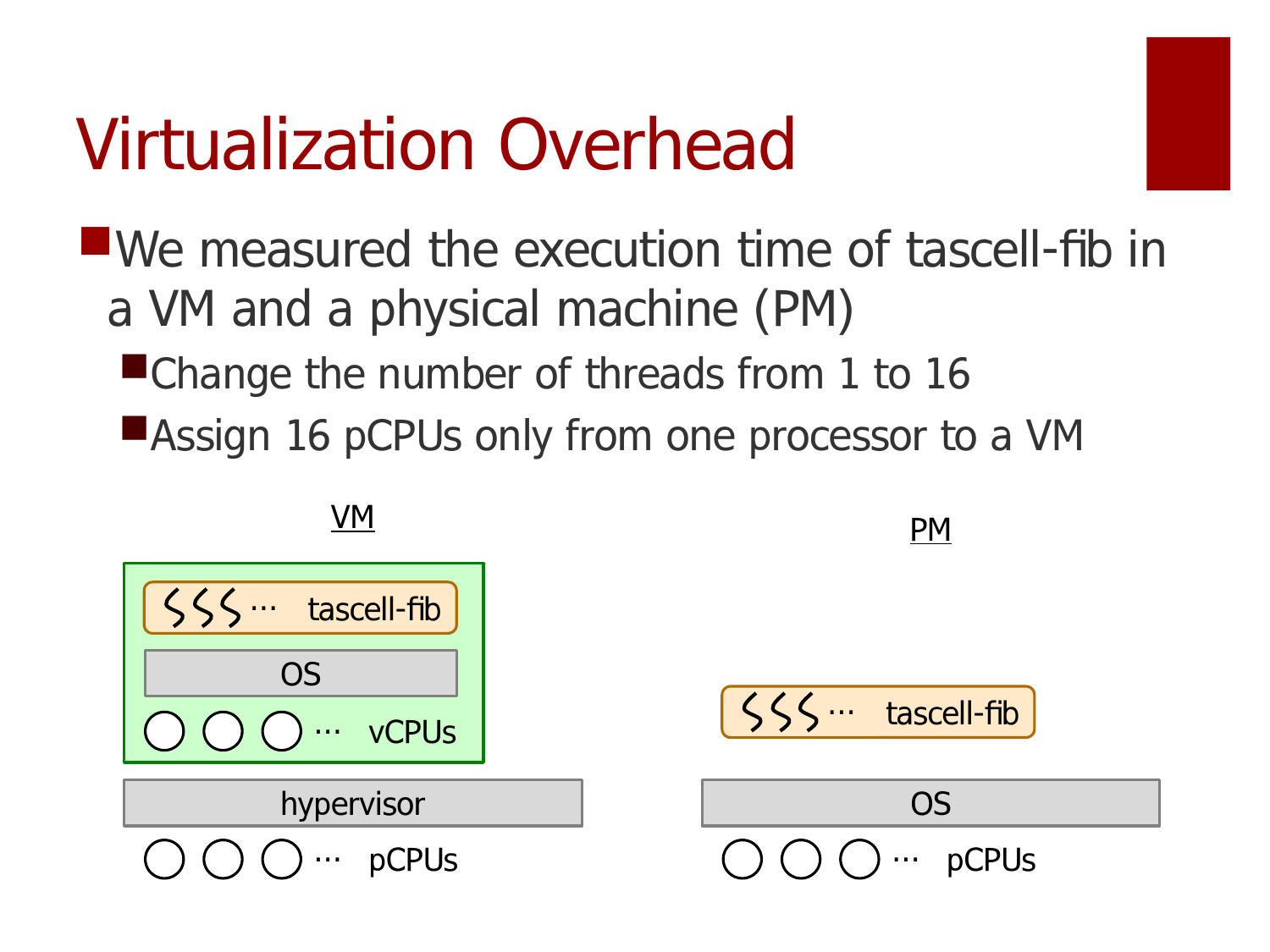

# Virtualization Overhead
We measured the execution time of tascell-fib in a VM and a physical machine (PM)
Change the number of threads from 1 to 16
Assign 16 pCPUs only from one processor to a VM
VM
PM

...
tascell-fib

OS
...
tascell-fib

...
vCPUs

hypervisor
OS
...
...
pCPUs
pCPUs